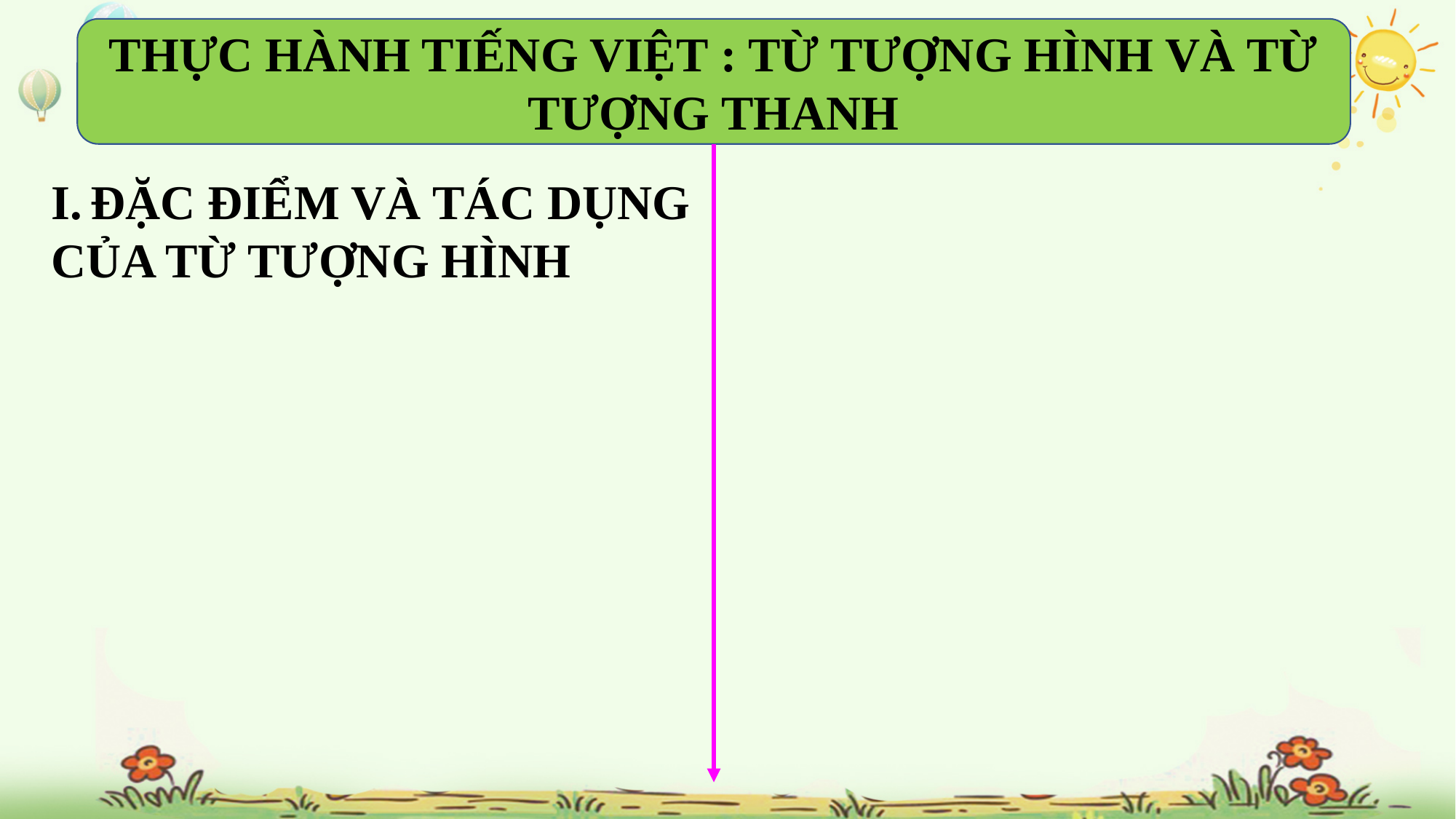

THỰC HÀNH TIẾNG VIỆT : TỪ TƯỢNG HÌNH VÀ TỪ TƯỢNG THANH
I. ĐẶC ĐIỂM VÀ TÁC DỤNG CỦA TỪ TƯỢNG HÌNH